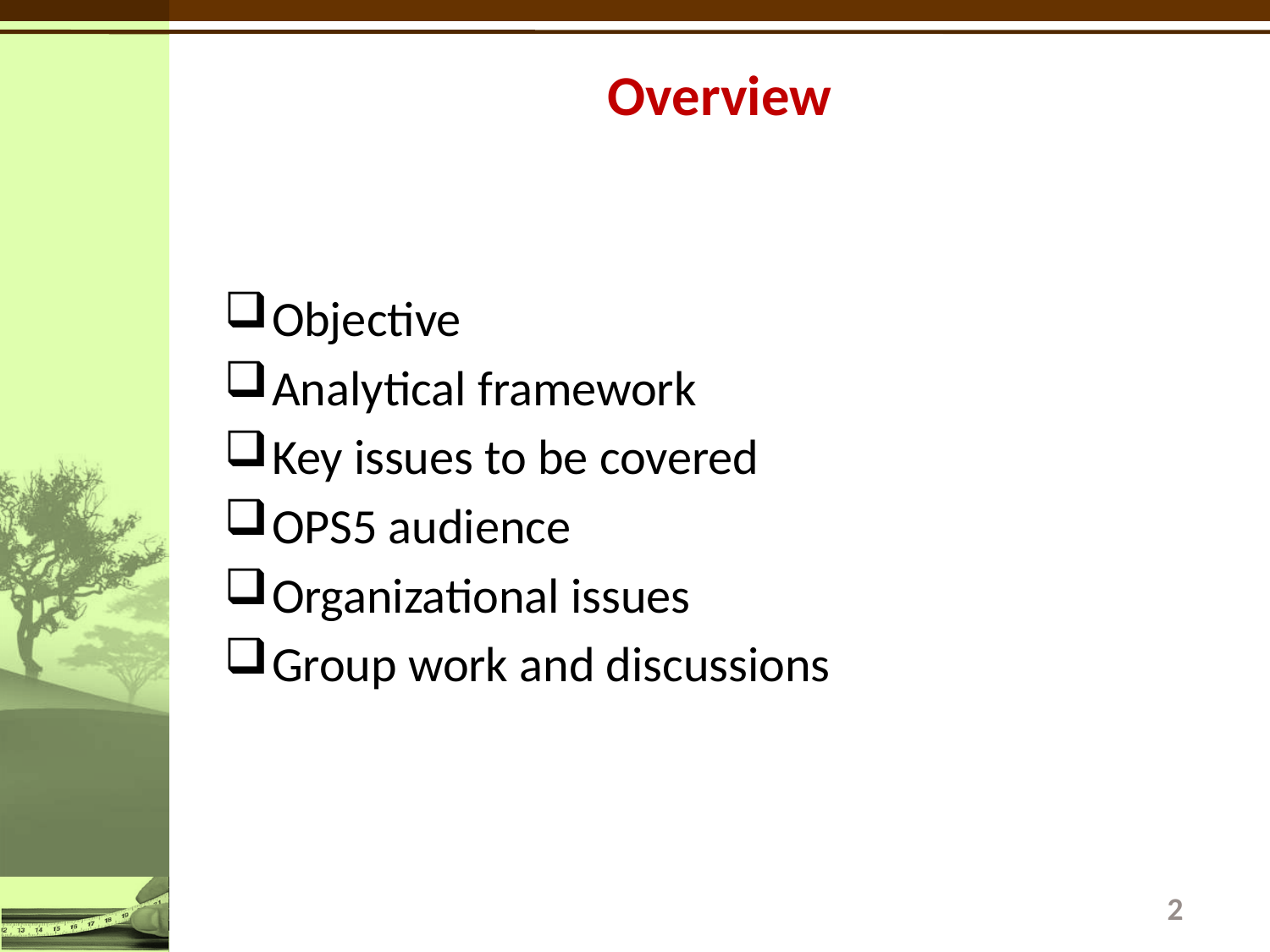

# Overview

Objective
Analytical framework
Key issues to be covered
OPS5 audience
Organizational issues
Group work and discussions

2